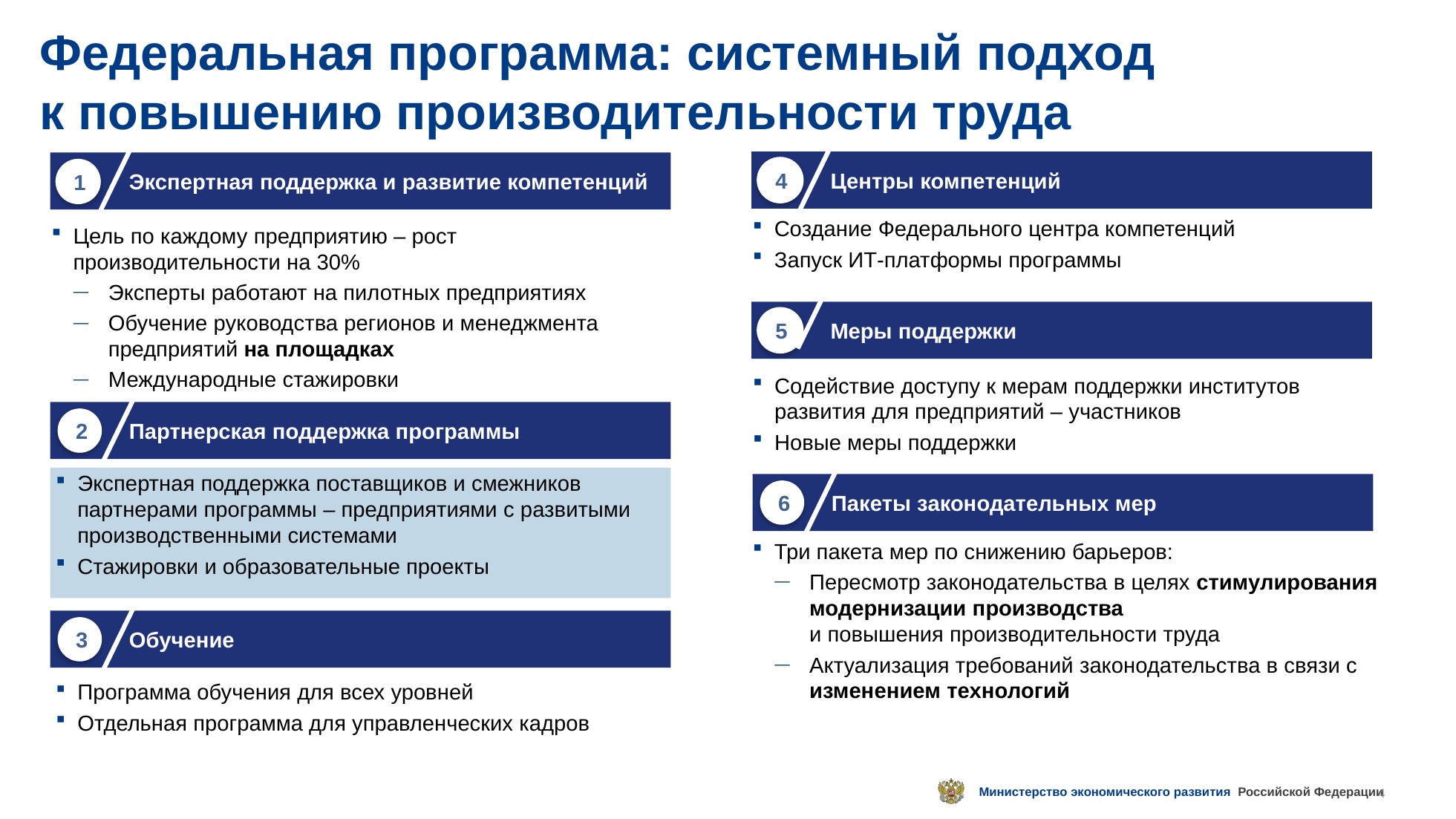

# Федеральная программа: системный подход к повышению производительности труда
Центры компетенций
Экспертная поддержка и развитие компетенций
4
1
Создание Федерального центра компетенций
Запуск ИТ-платформы программы
Цель по каждому предприятию – рост производительности на 30%
Эксперты работают на пилотных предприятиях
Обучение руководства регионов и менеджмента предприятий на площадках
Международные стажировки
Меры поддержки
5
Содействие доступу к мерам поддержки институтов развития для предприятий – участников
Новые меры поддержки
Партнерская поддержка программы
2

Экспертная поддержка поставщиков и смежников партнерами программы – предприятиями с развитыми производственными системами
Стажировки и образовательные проекты
Пакеты законодательных мер
6
Три пакета мер по снижению барьеров:
Пересмотр законодательства в целях стимулирования модернизации производства
и повышения производительности труда
Актуализация требований законодательства в связи с изменением технологий
Обучение
3
Программа обучения для всех уровней
Отдельная программа для управленческих кадров